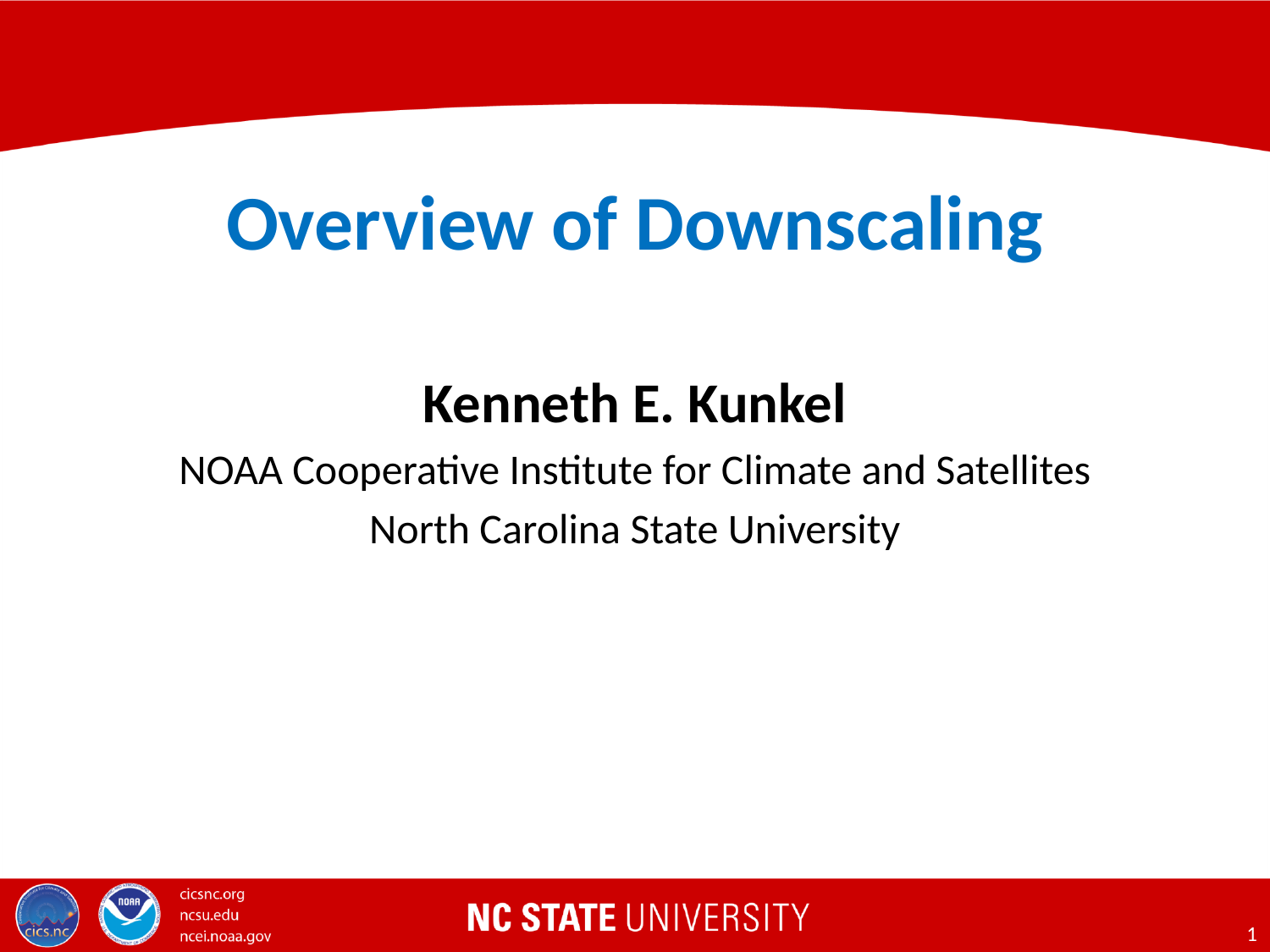

# Overview of Downscaling
Kenneth E. Kunkel
NOAA Cooperative Institute for Climate and Satellites
North Carolina State University